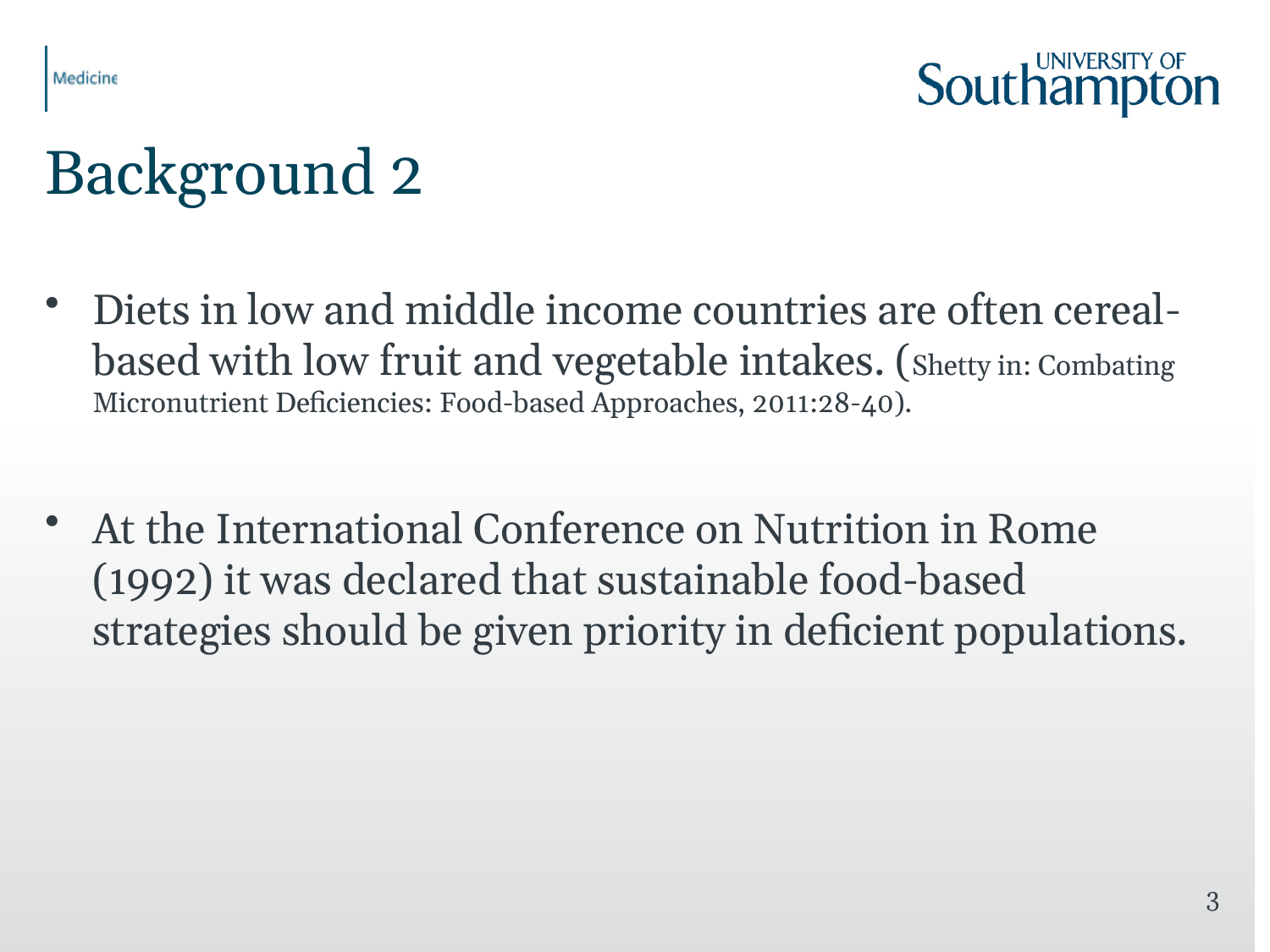

# Background 2
Diets in low and middle income countries are often cereal-based with low fruit and vegetable intakes. (Shetty in: Combating Micronutrient Deficiencies: Food-based Approaches, 2011:28-40).

At the International Conference on Nutrition in Rome (1992) it was declared that sustainable food-based strategies should be given priority in deficient populations.

3